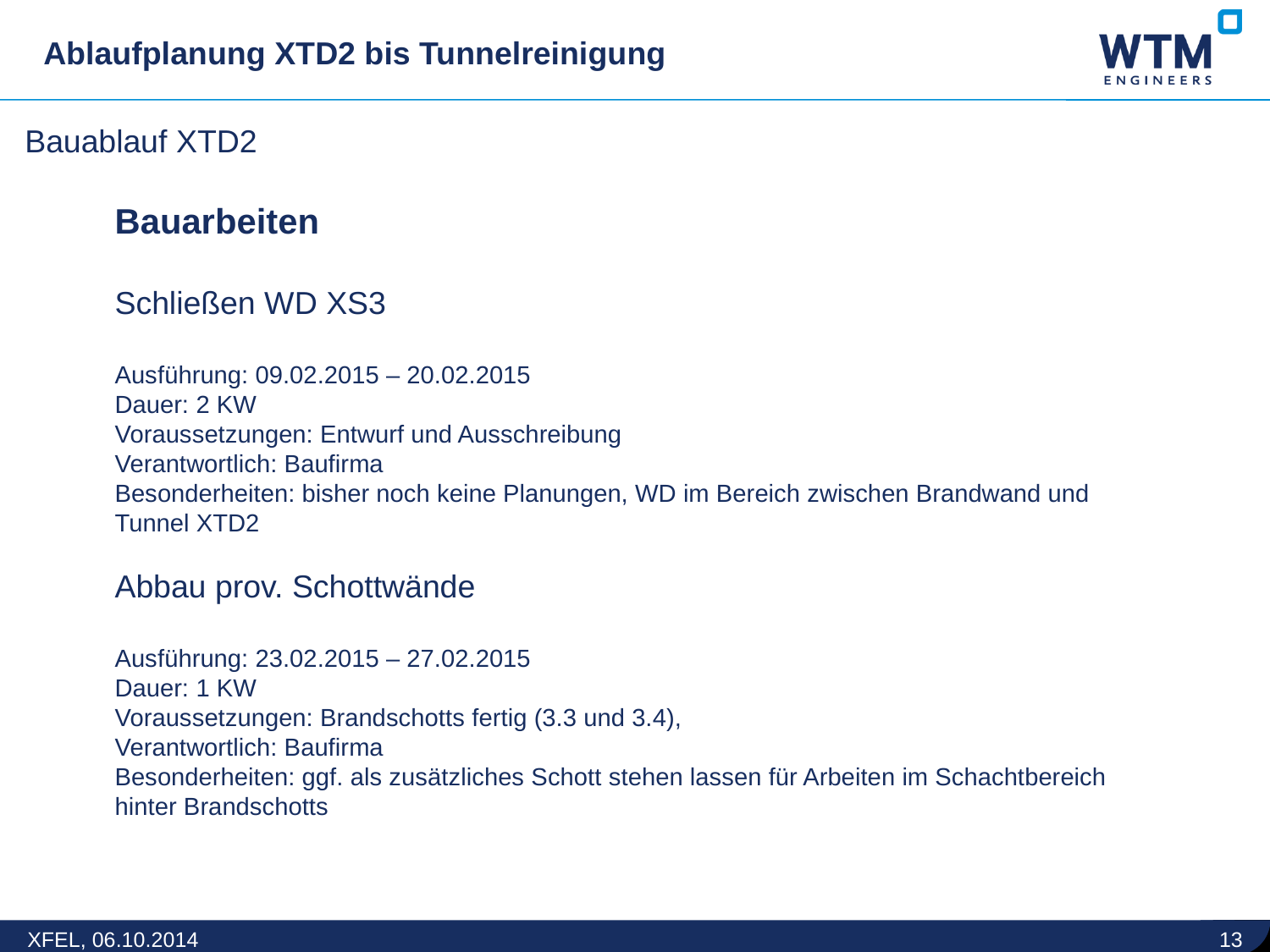

Ablaufplanung XTD2 bis Tunnelreinigung
Bauablauf XTD2
Bauarbeiten

Schließen WD XS3

Ausführung: 09.02.2015 – 20.02.2015
Dauer: 2 KW
Voraussetzungen: Entwurf und Ausschreibung
Verantwortlich: Baufirma
Besonderheiten: bisher noch keine Planungen, WD im Bereich zwischen Brandwand und Tunnel XTD2

Abbau prov. Schottwände

Ausführung: 23.02.2015 – 27.02.2015
Dauer: 1 KW
Voraussetzungen: Brandschotts fertig (3.3 und 3.4),
Verantwortlich: Baufirma
Besonderheiten: ggf. als zusätzliches Schott stehen lassen für Arbeiten im Schachtbereich hinter Brandschotts

XFEL, 06.10.2014
13